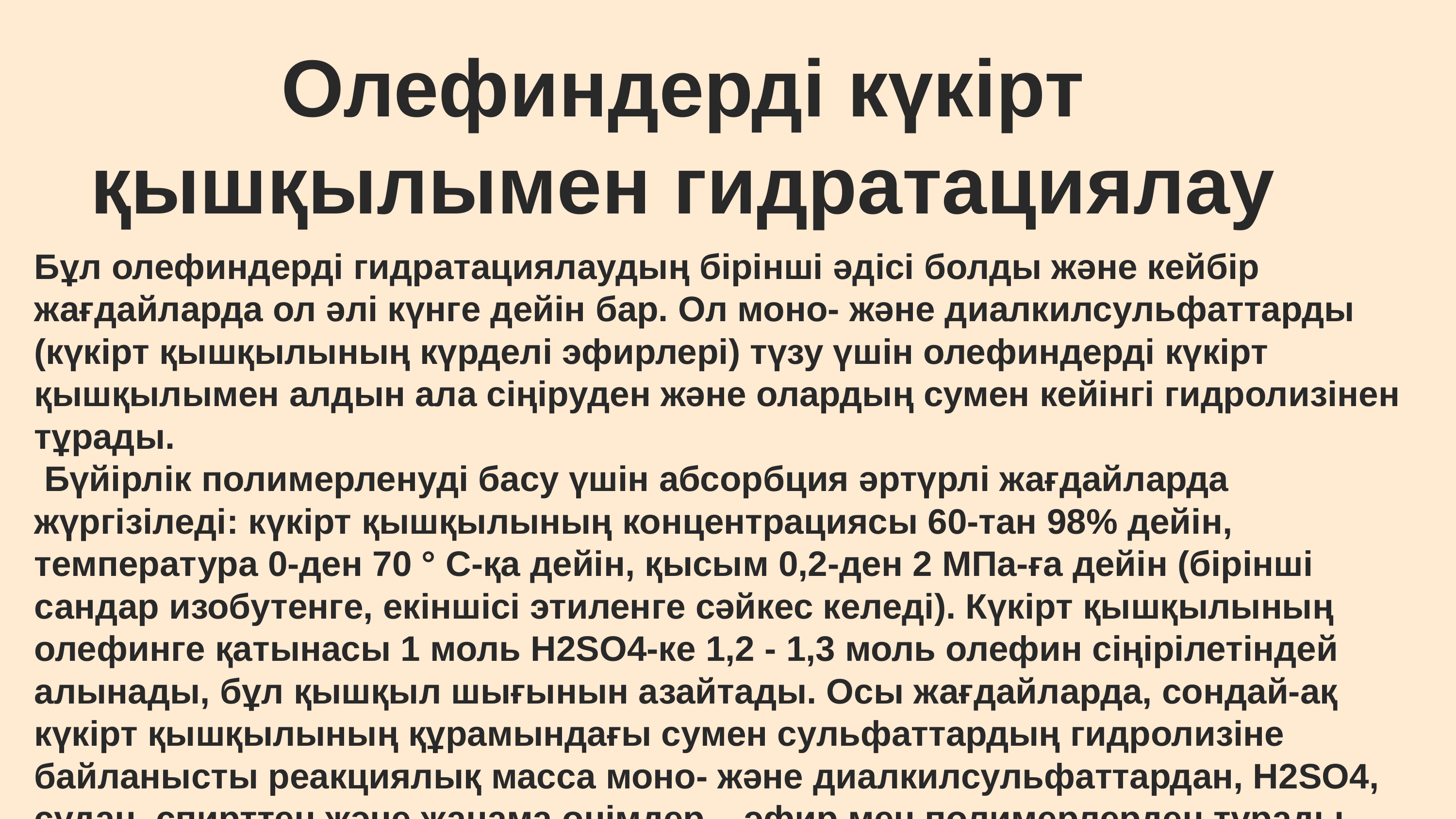

Олефиндерді күкірт қышқылымен гидратациялау
Бұл олефиндерді гидратациялаудың бірінші әдісі болды және кейбір жағдайларда ол әлі күнге дейін бар. Ол моно- және диалкилсульфаттарды (күкірт қышқылының күрделі эфирлері) түзу үшін олефиндерді күкірт қышқылымен алдын ала сіңіруден және олардың сумен кейінгі гидролизінен тұрады.
 Бүйірлік полимерленуді басу үшін абсорбция әртүрлі жағдайларда жүргізіледі: күкірт қышқылының концентрациясы 60-тан 98% дейін, температура 0-ден 70 ° C-қа дейін, қысым 0,2-ден 2 МПа-ға дейін (бірінші сандар изобутенге, екіншісі этиленге сәйкес келеді). Күкірт қышқылының олефинге қатынасы 1 моль H2SO4-ке 1,2 - 1,3 моль олефин сіңірілетіндей алынады, бұл қышқыл шығынын азайтады. Осы жағдайларда, сондай-ақ күкірт қышқылының құрамындағы сумен сульфаттардың гидролизіне байланысты реакциялық масса моно- және диалкилсульфаттардан, H2SO4, судан, спирттен және жанама өнімдер – эфир мен полимерлерден тұрады.